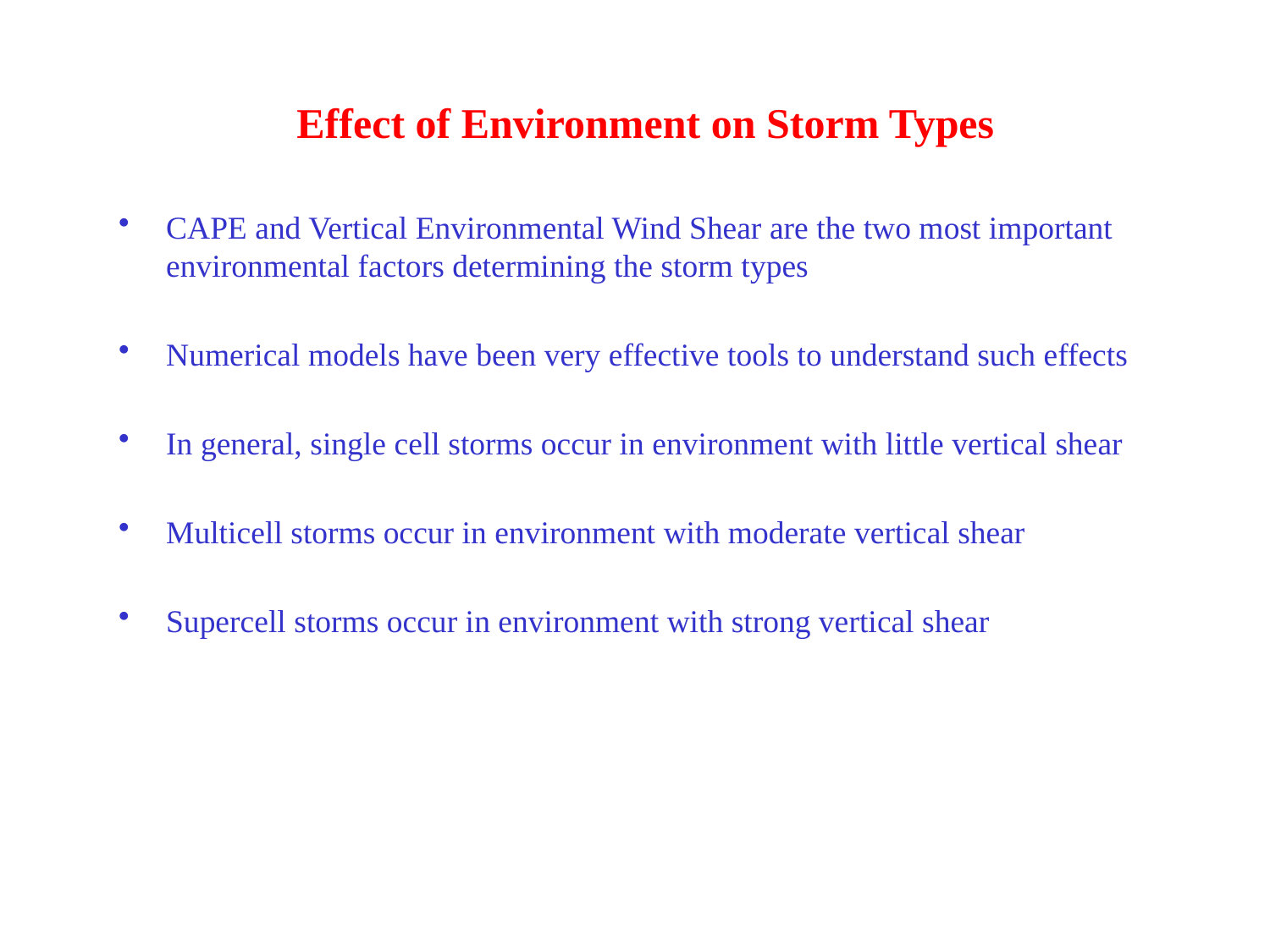

# Effect of Environment on Storm Types
CAPE and Vertical Environmental Wind Shear are the two most important environmental factors determining the storm types

Numerical models have been very effective tools to understand such effects

In general, single cell storms occur in environment with little vertical shear

Multicell storms occur in environment with moderate vertical shear

Supercell storms occur in environment with strong vertical shear